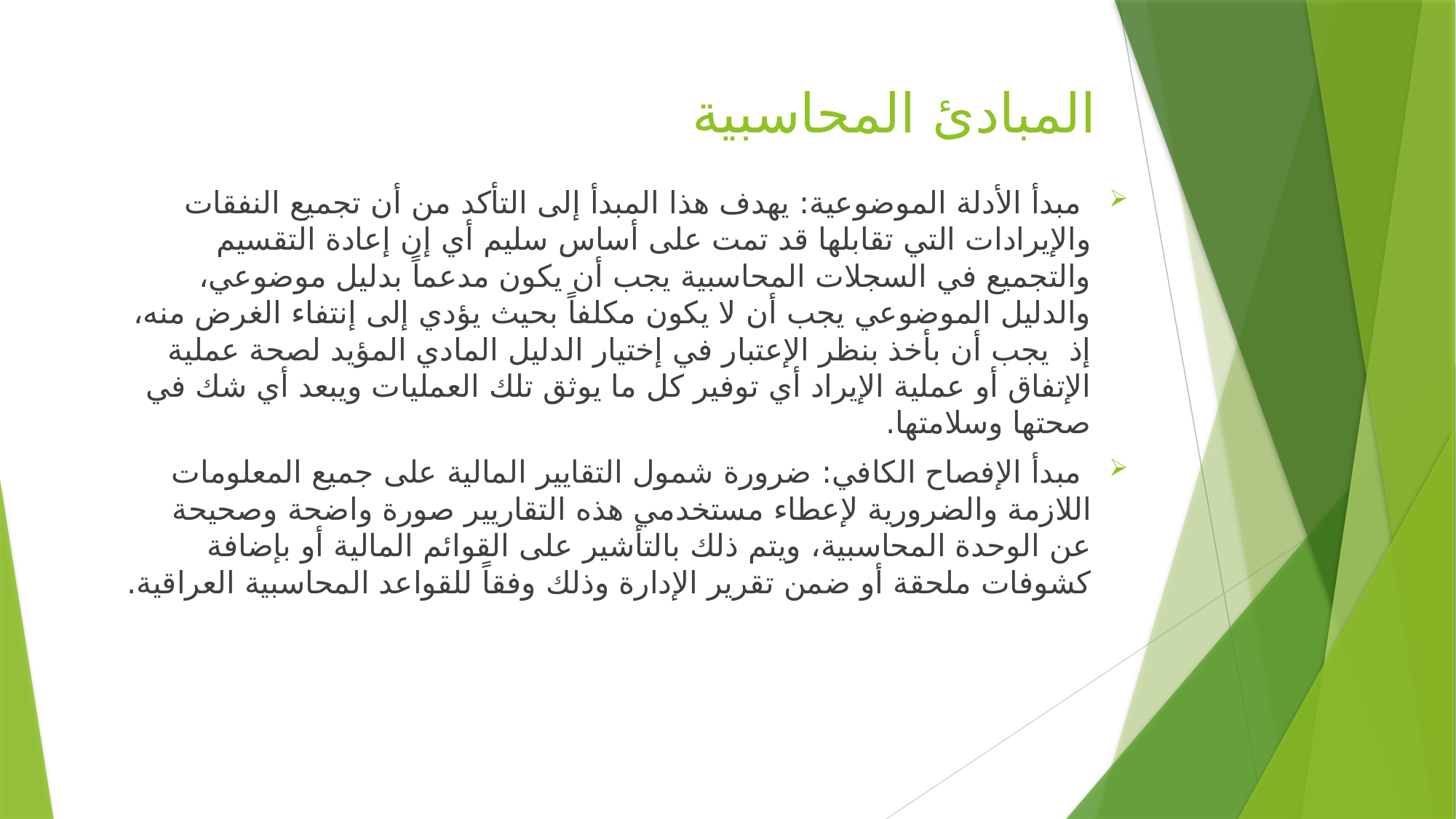

# المبادئ المحاسبية
 مبدأ الأدلة الموضوعية: يهدف هذا المبدأ إلى التأكد من أن تجميع النفقات والإيرادات التي تقابلها قد تمت على أساس سليم أي إن إعادة التقسيم والتجميع في السجلات المحاسبية يجب أن يكون مدعماً بدليل موضوعي، والدليل الموضوعي يجب أن لا يكون مكلفاً بحيث يؤدي إلى إنتفاء الغرض منه، إذ  يجب أن بأخذ بنظر الإعتبار في إختيار الدليل المادي المؤيد لصحة عملية الإتفاق أو عملية الإيراد أي توفير كل ما يوثق تلك العمليات ويبعد أي شك في صحتها وسلامتها.
 مبدأ الإفصاح الكافي: ضرورة شمول التقايير المالية على جميع المعلومات اللازمة والضرورية لإعطاء مستخدمي هذه التقاريير صورة واضحة وصحيحة عن الوحدة المحاسبية، ويتم ذلك بالتأشير على القوائم المالية أو بإضافة كشوفات ملحقة أو ضمن تقرير الإدارة وذلك وفقاً للقواعد المحاسبية العراقية.